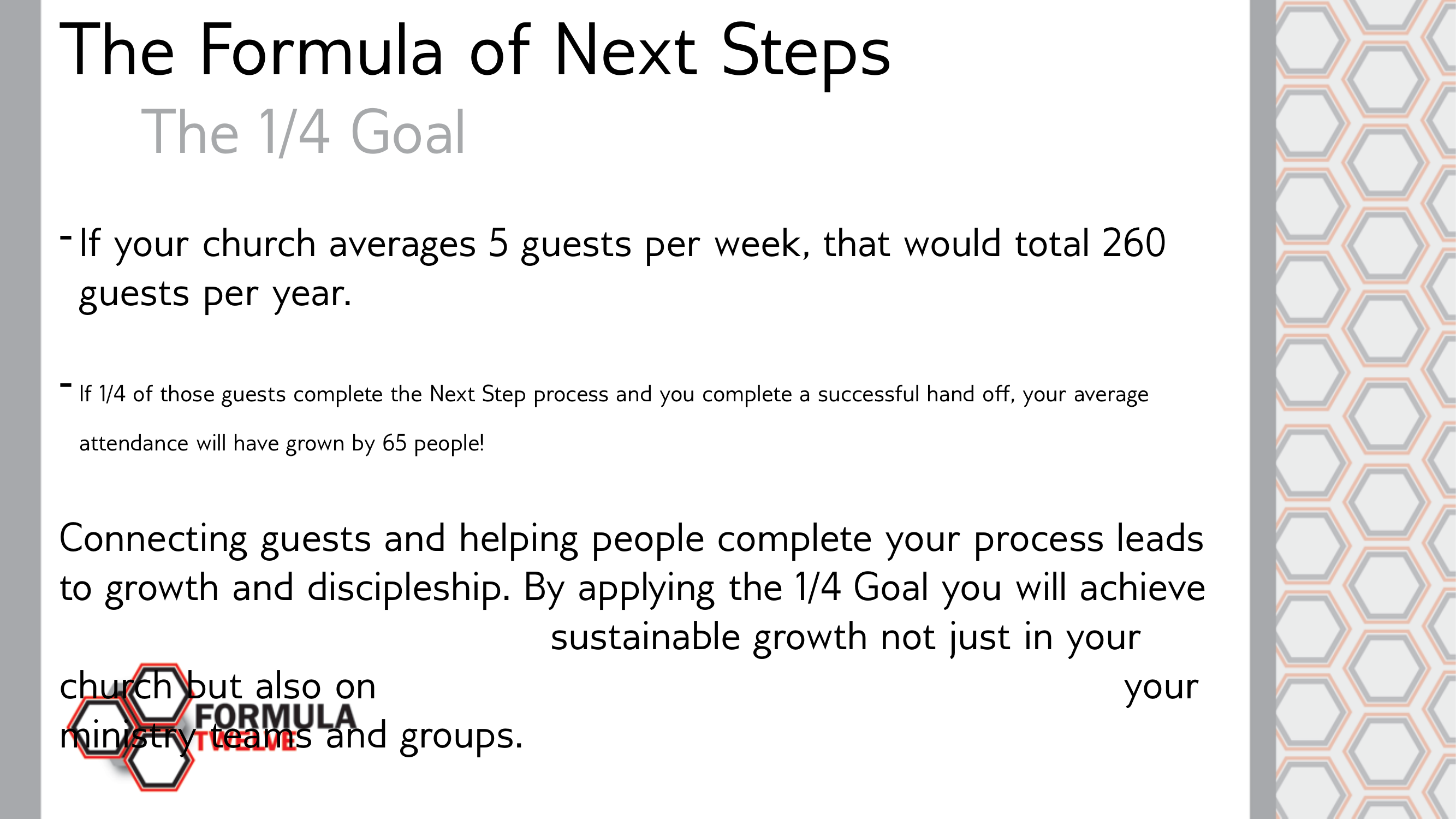

The Formula of Next Steps
	The 1/4 Goal

If your church averages 5 guests per week, that would total 260 guests per year.

If 1/4 of those guests complete the Next Step process and you complete a successful hand off, your average attendance will have grown by 65 people!

Connecting guests and helping people complete your process leads to growth and discipleship. By applying the 1/4 Goal you will achieve 						sustainable growth not just in your church but also on 									your ministry teams and groups.